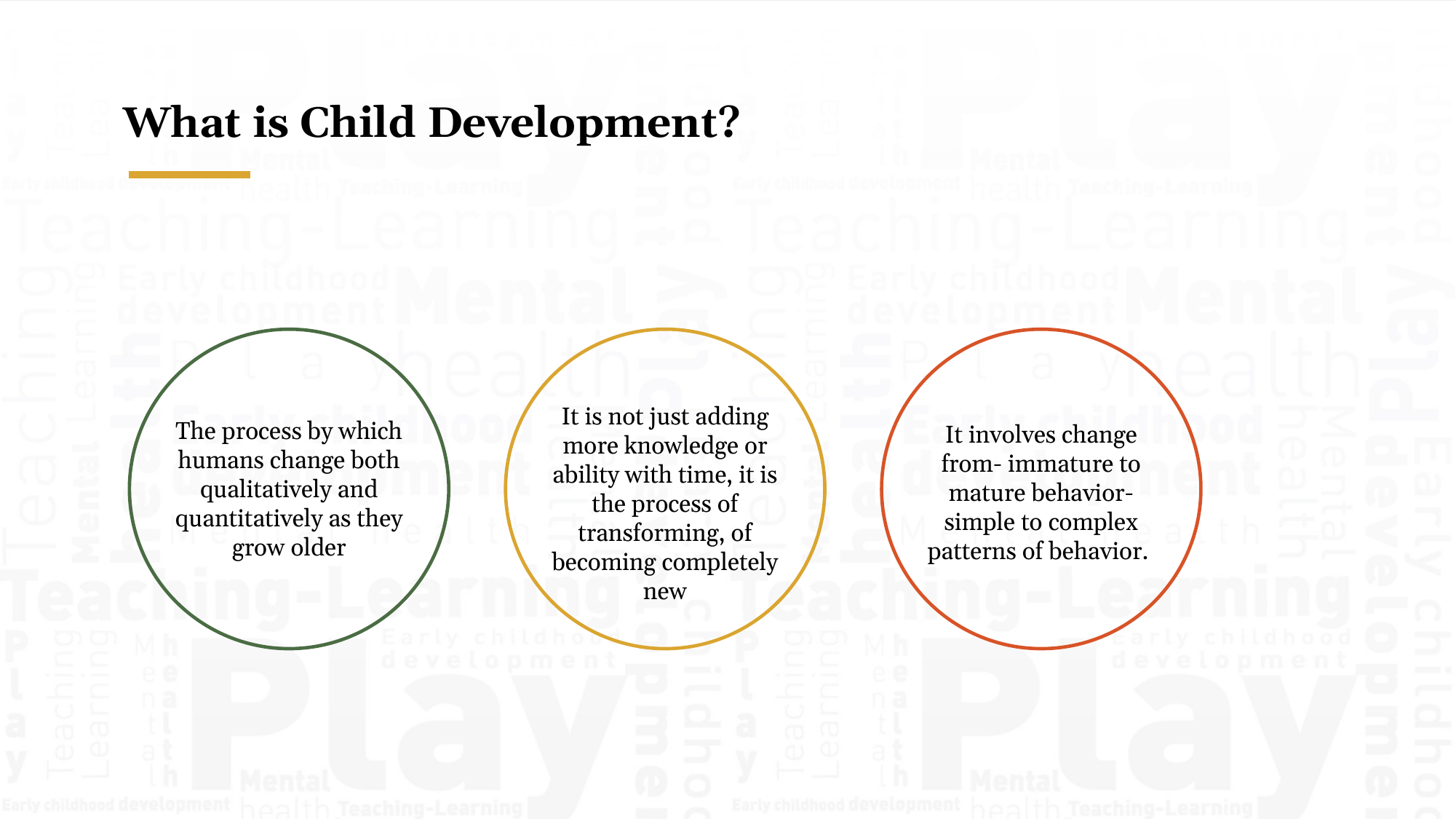

What is Child Development?

It is not just adding more knowledge or ability with time, it is the process of transforming, of becoming completely new
The process by which humans change both qualitatively and quantitatively as they grow older
It involves change from- immature to mature behavior- simple to complex patterns of behavior.